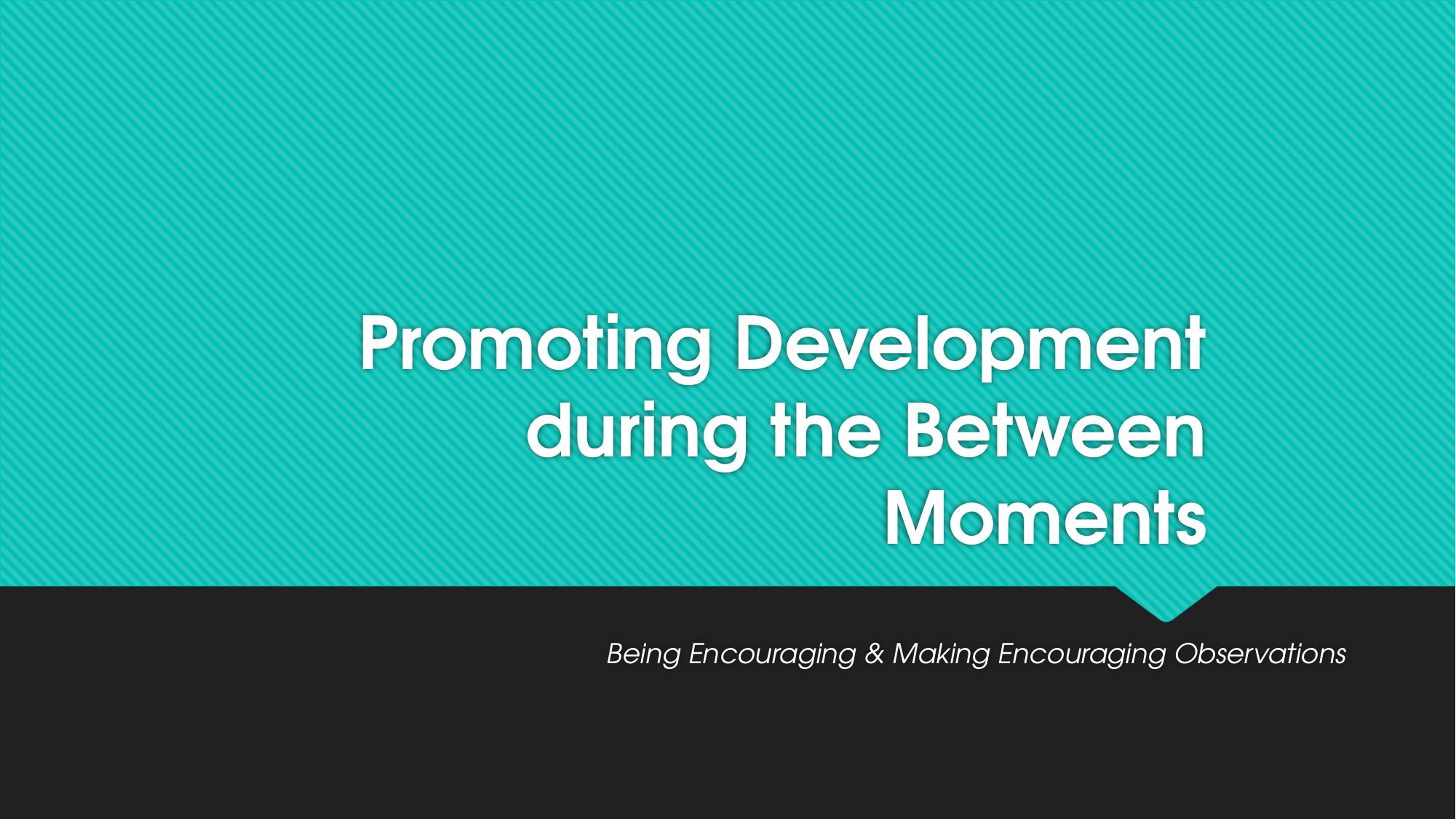

# Promoting Development during the Between Moments
Being Encouraging & Making Encouraging Observations